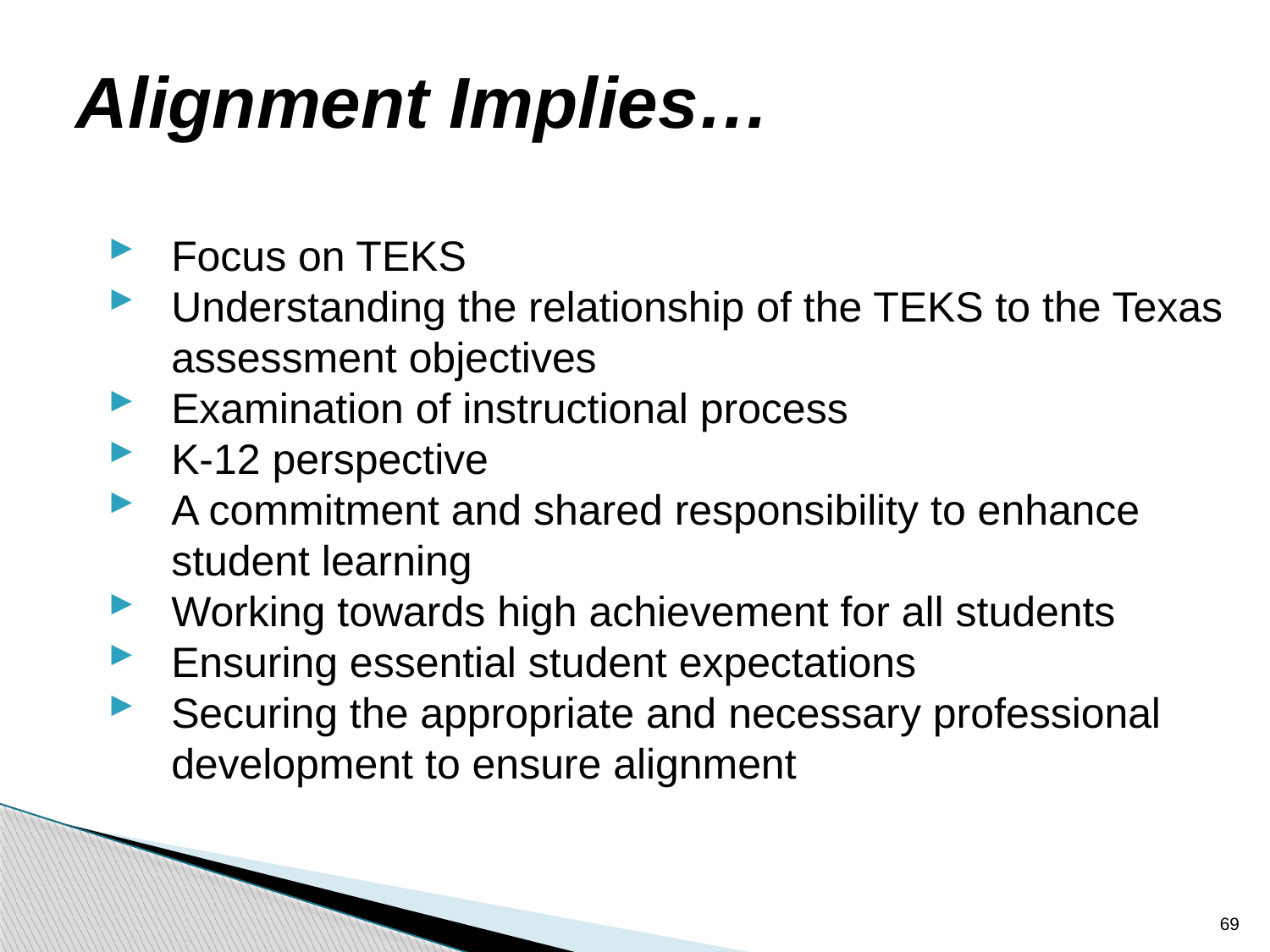

# Alignment Implies…
Focus on TEKS
Understanding the relationship of the TEKS to the Texas assessment objectives
Examination of instructional process
K-12 perspective
A commitment and shared responsibility to enhance student learning
Working towards high achievement for all students
Ensuring essential student expectations
Securing the appropriate and necessary professional development to ensure alignment

69